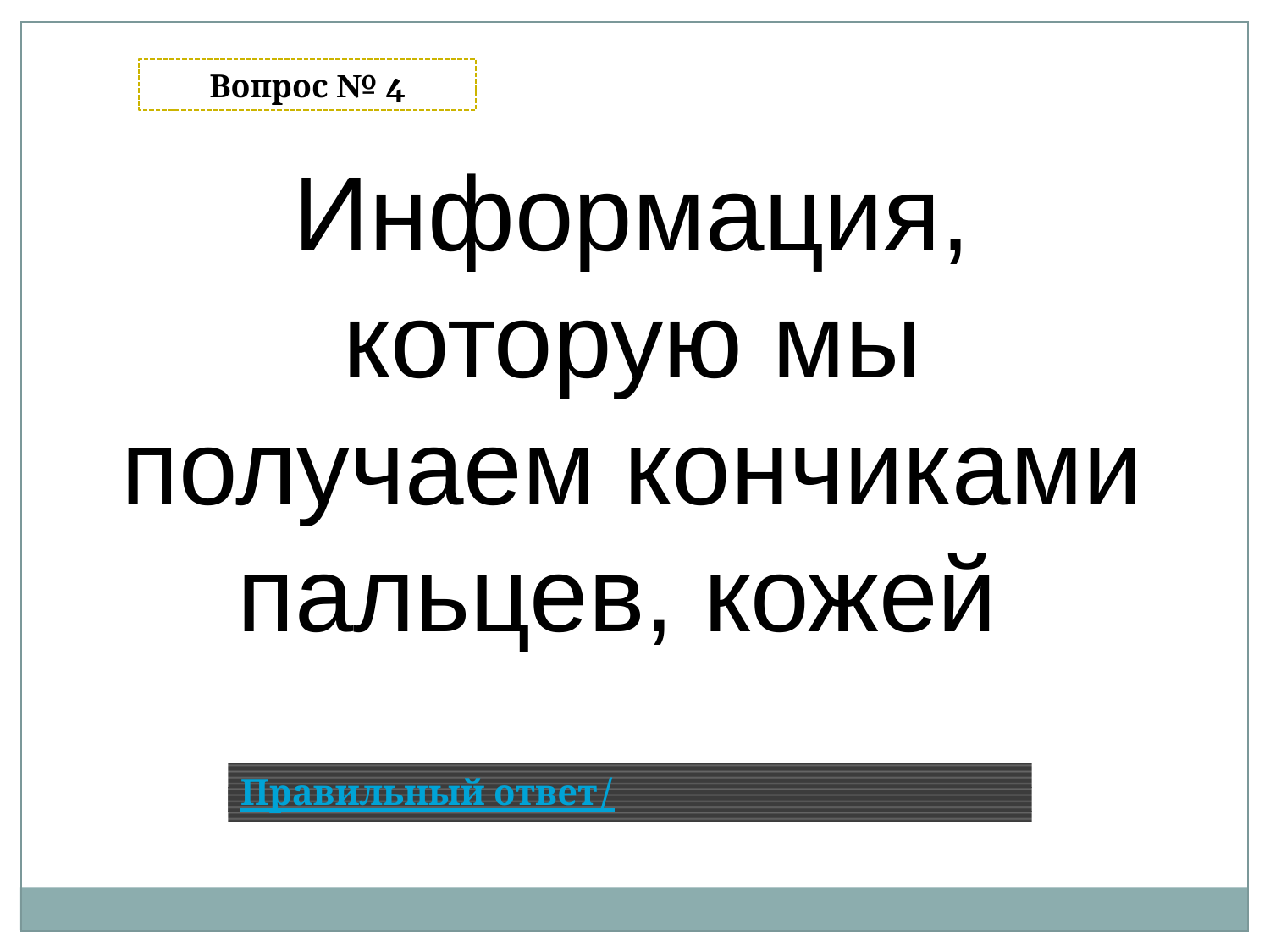

Вопрос № 4
Информация, которую мы получаем кончиками пальцев, кожей
Правильный ответ/